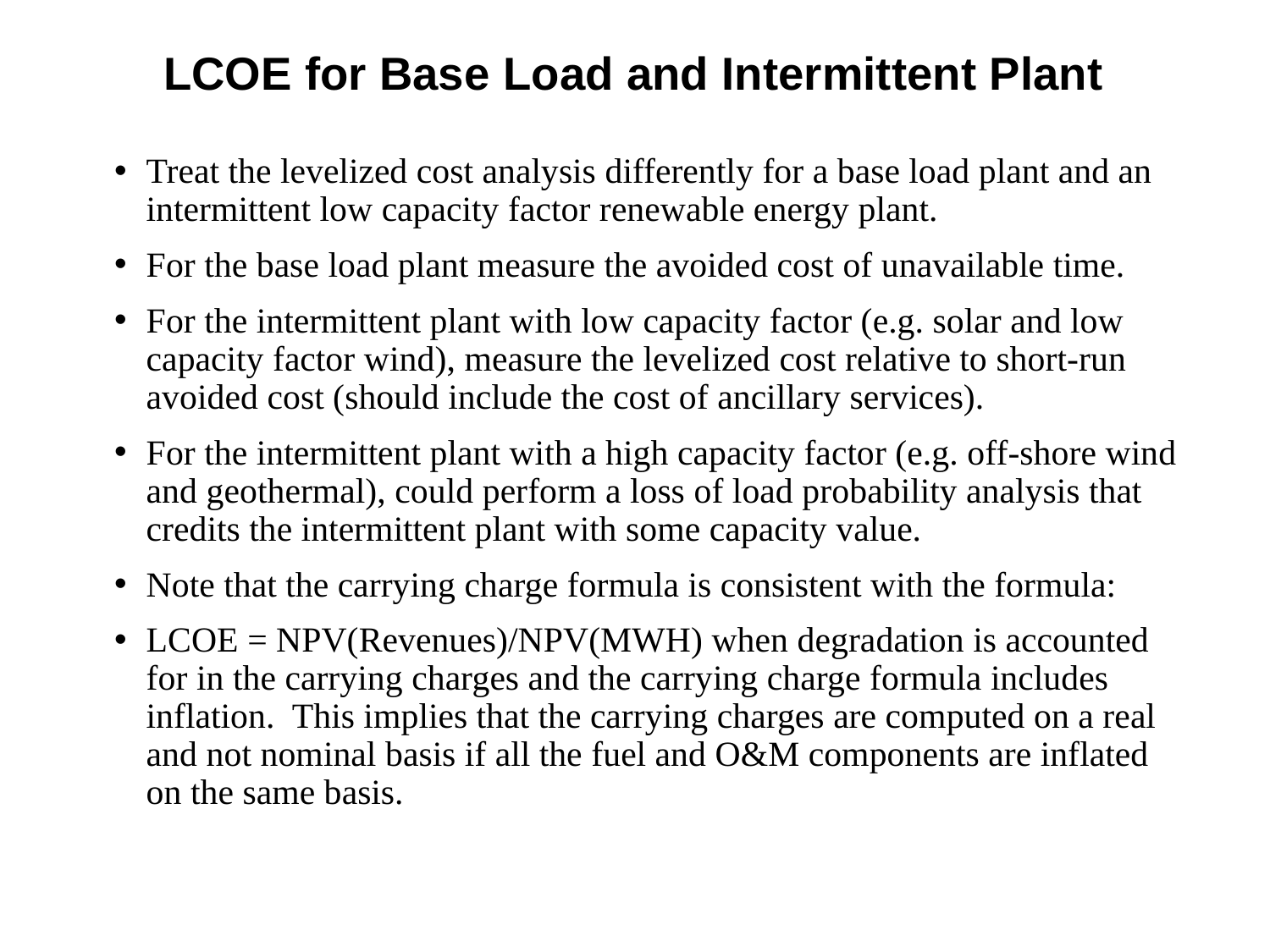

# LCOE for Base Load and Intermittent Plant
Treat the levelized cost analysis differently for a base load plant and an intermittent low capacity factor renewable energy plant.
For the base load plant measure the avoided cost of unavailable time.
For the intermittent plant with low capacity factor (e.g. solar and low capacity factor wind), measure the levelized cost relative to short-run avoided cost (should include the cost of ancillary services).
For the intermittent plant with a high capacity factor (e.g. off-shore wind and geothermal), could perform a loss of load probability analysis that credits the intermittent plant with some capacity value.
Note that the carrying charge formula is consistent with the formula:
LCOE = NPV(Revenues)/NPV(MWH) when degradation is accounted for in the carrying charges and the carrying charge formula includes inflation.  This implies that the carrying charges are computed on a real and not nominal basis if all the fuel and O&M components are inflated on the same basis.